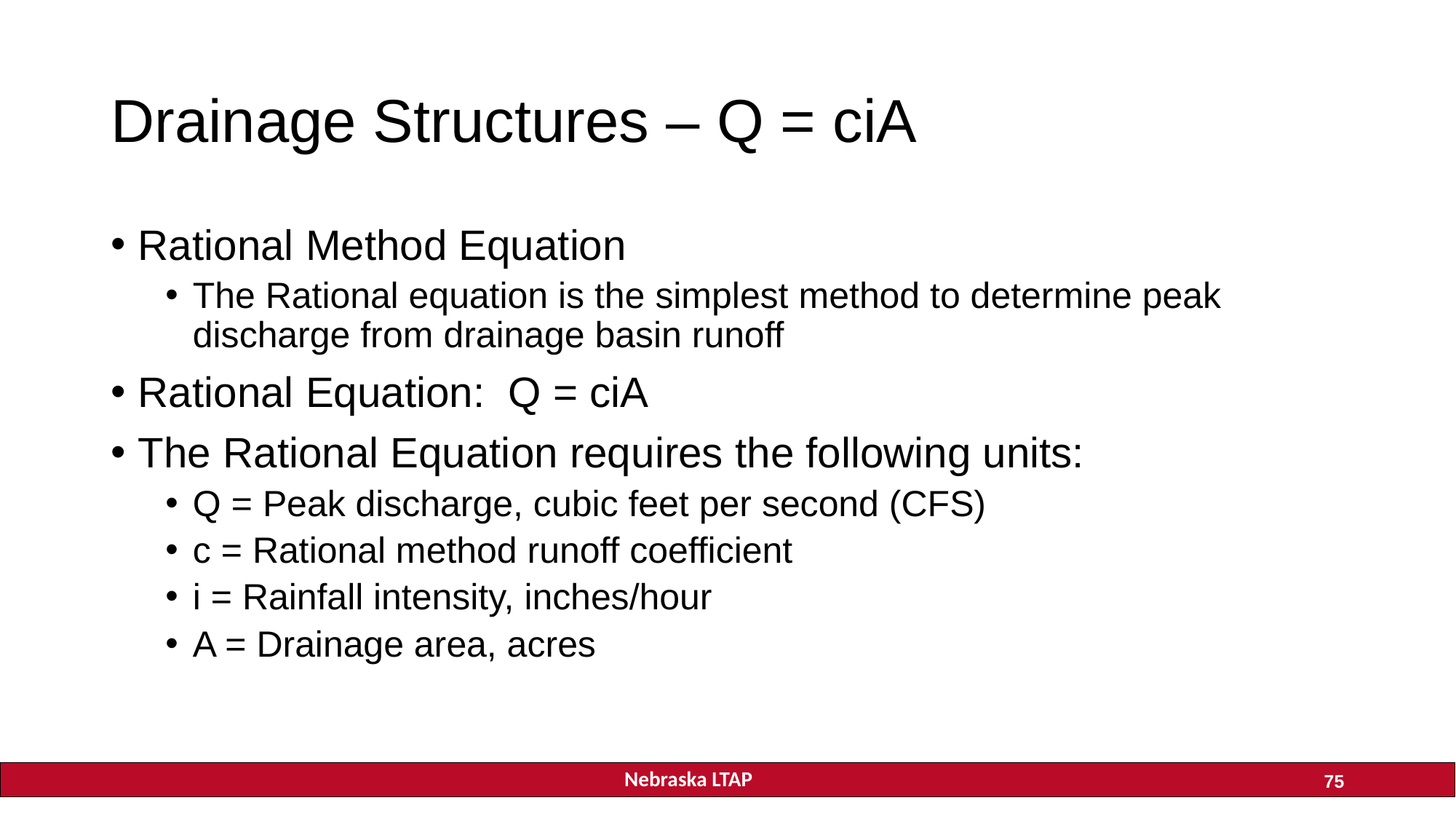

Study Guide Page 7
# Drainage Structures – Q = ciA
Rational Method Equation
The Rational equation is the simplest method to determine peak discharge from drainage basin runoff
Rational Equation:  Q = ciA
The Rational Equation requires the following units:
Q = Peak discharge, cubic feet per second (CFS)
c = Rational method runoff coefficient
i = Rainfall intensity, inches/hour
A = Drainage area, acres
75